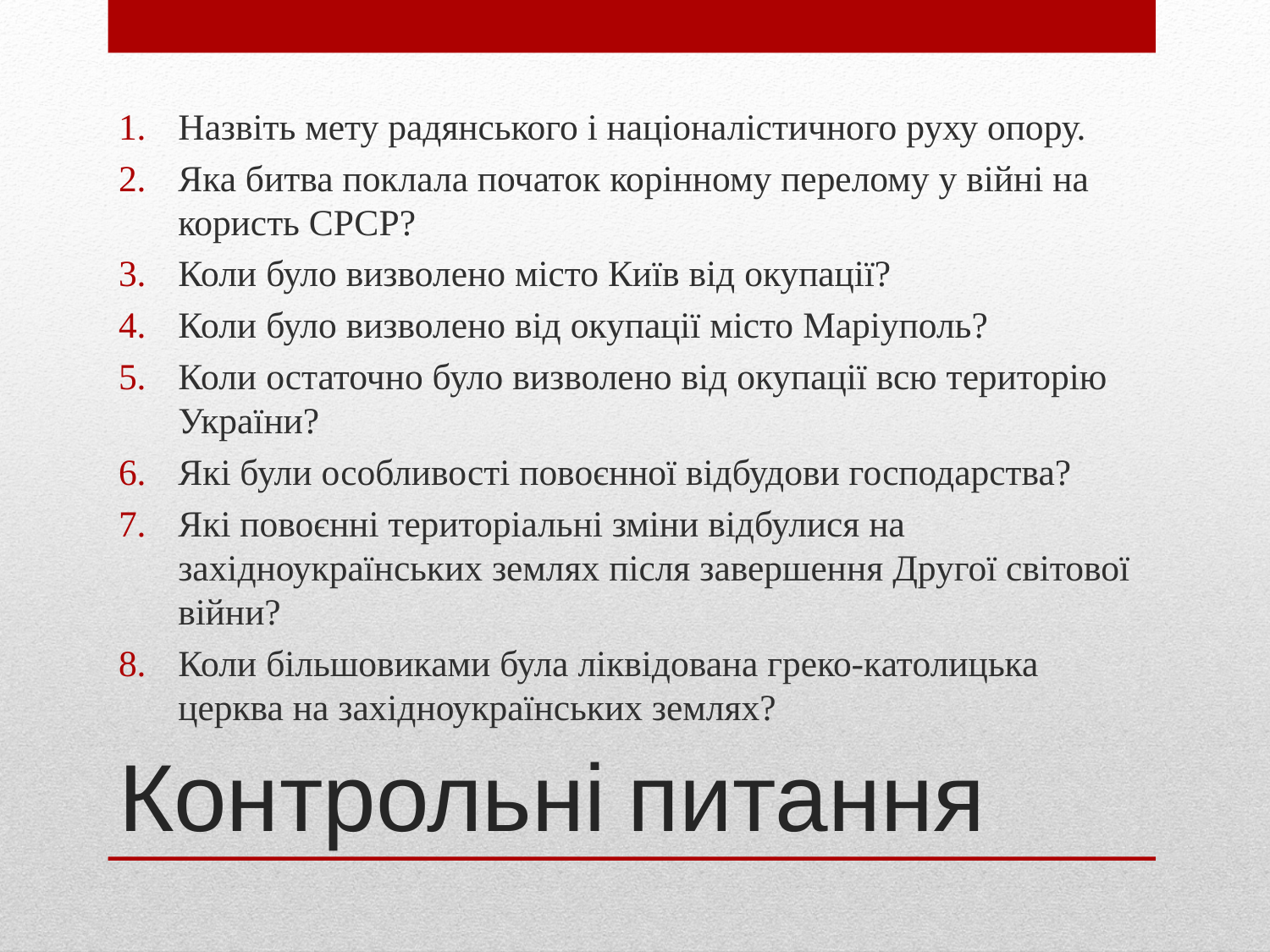

Назвіть мету радянського і націоналістичного руху опору.
Яка битва поклала початок корінному перелому у війні на користь СРСР?
Коли було визволено місто Київ від окупації?
Коли було визволено від окупації місто Маріуполь?
Коли остаточно було визволено від окупації всю територію України?
Які були особливості повоєнної відбудови господарства?
Які повоєнні територіальні зміни відбулися на західноукраїнських землях після завершення Другої світової війни?
Коли більшовиками була ліквідована греко-католицька церква на західноукраїнських землях?
# Контрольні питання